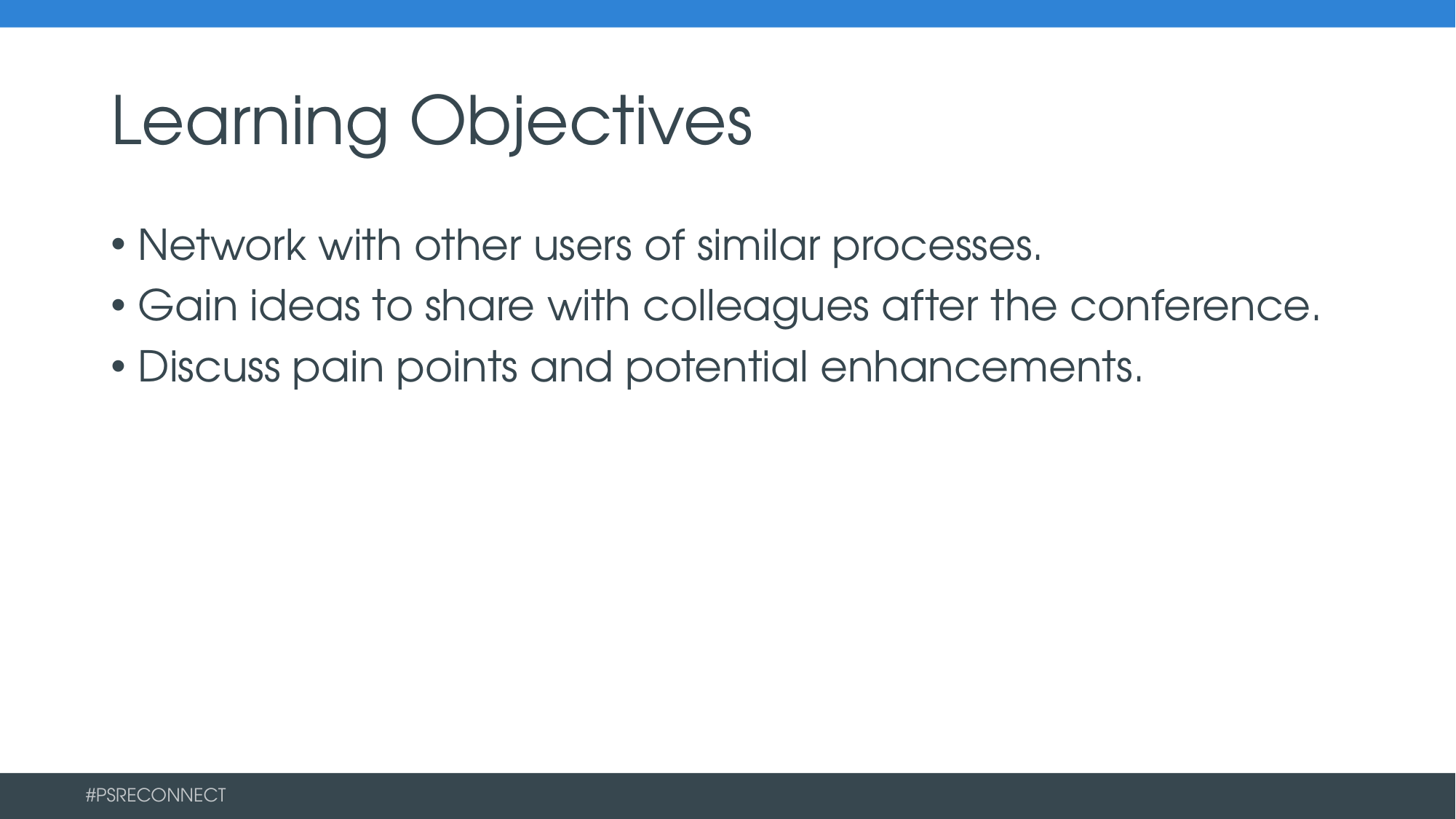

# Learning Objectives
Network with other users of similar processes.
Gain ideas to share with colleagues after the conference.
Discuss pain points and potential enhancements.